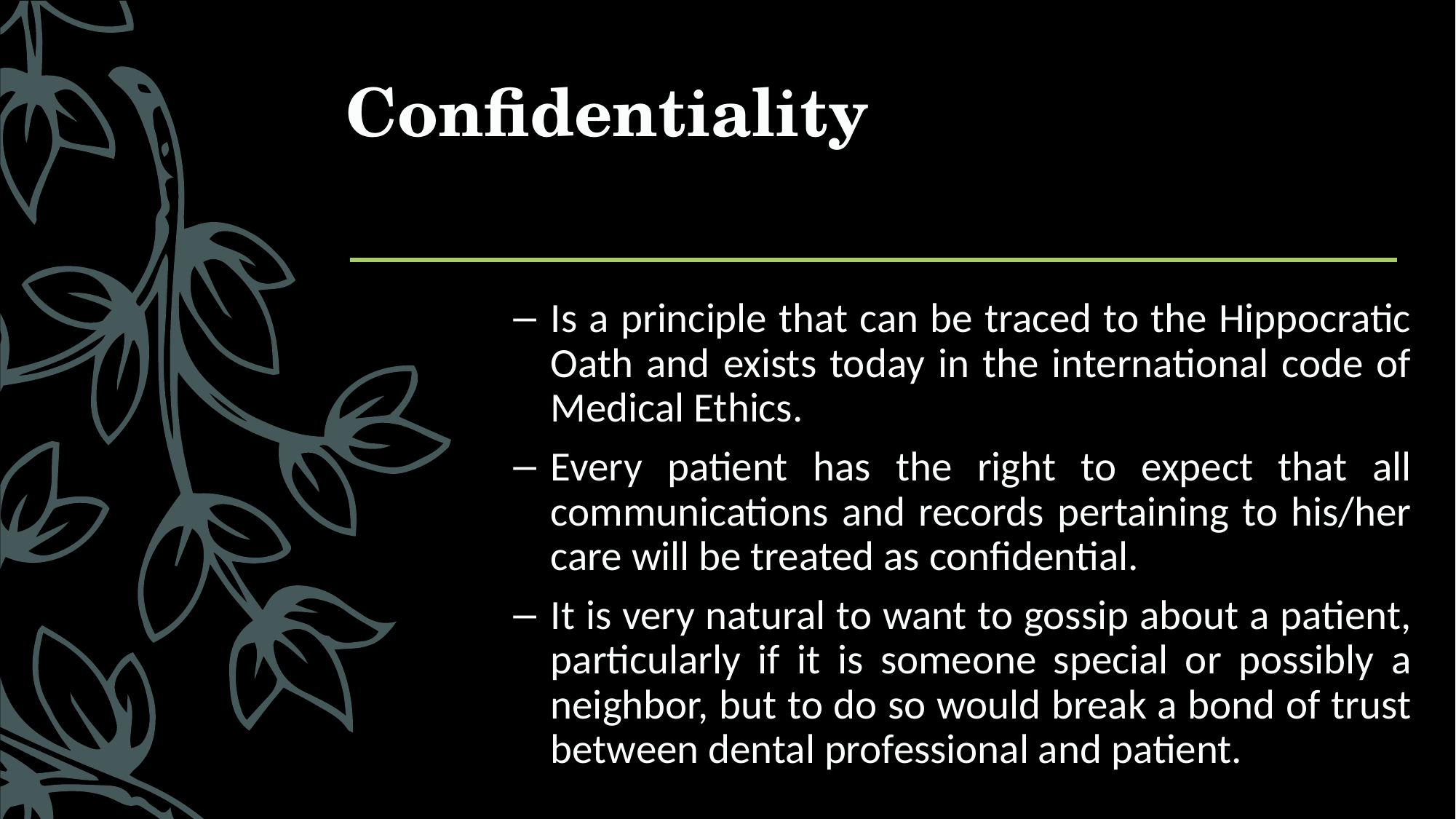

# Confidentiality
Is a principle that can be traced to the Hippocratic Oath and exists today in the international code of Medical Ethics.
Every patient has the right to expect that all communications and records pertaining to his/her care will be treated as confidential.
It is very natural to want to gossip about a patient, particularly if it is someone special or possibly a neighbor, but to do so would break a bond of trust between dental professional and patient.